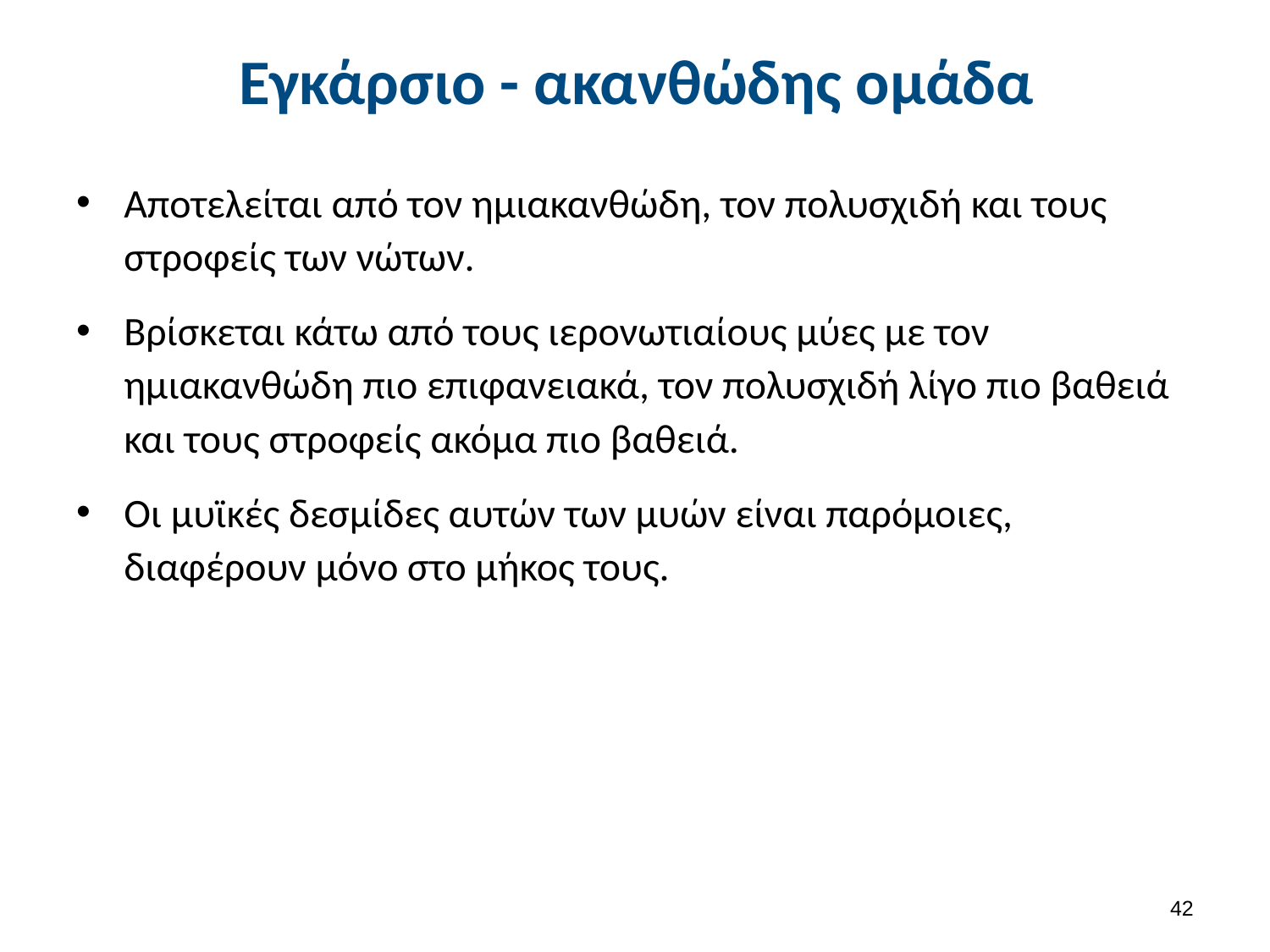

# Εγκάρσιο - ακανθώδης ομάδα
Αποτελείται από τον ημιακανθώδη, τον πολυσχιδή και τους στροφείς των νώτων.
Βρίσκεται κάτω από τους ιερονωτιαίους μύες με τον ημιακανθώδη πιο επιφανειακά, τον πολυσχιδή λίγο πιο βαθειά και τους στροφείς ακόμα πιο βαθειά.
Οι μυϊκές δεσμίδες αυτών των μυών είναι παρόμοιες, διαφέρουν μόνο στο μήκος τους.
42